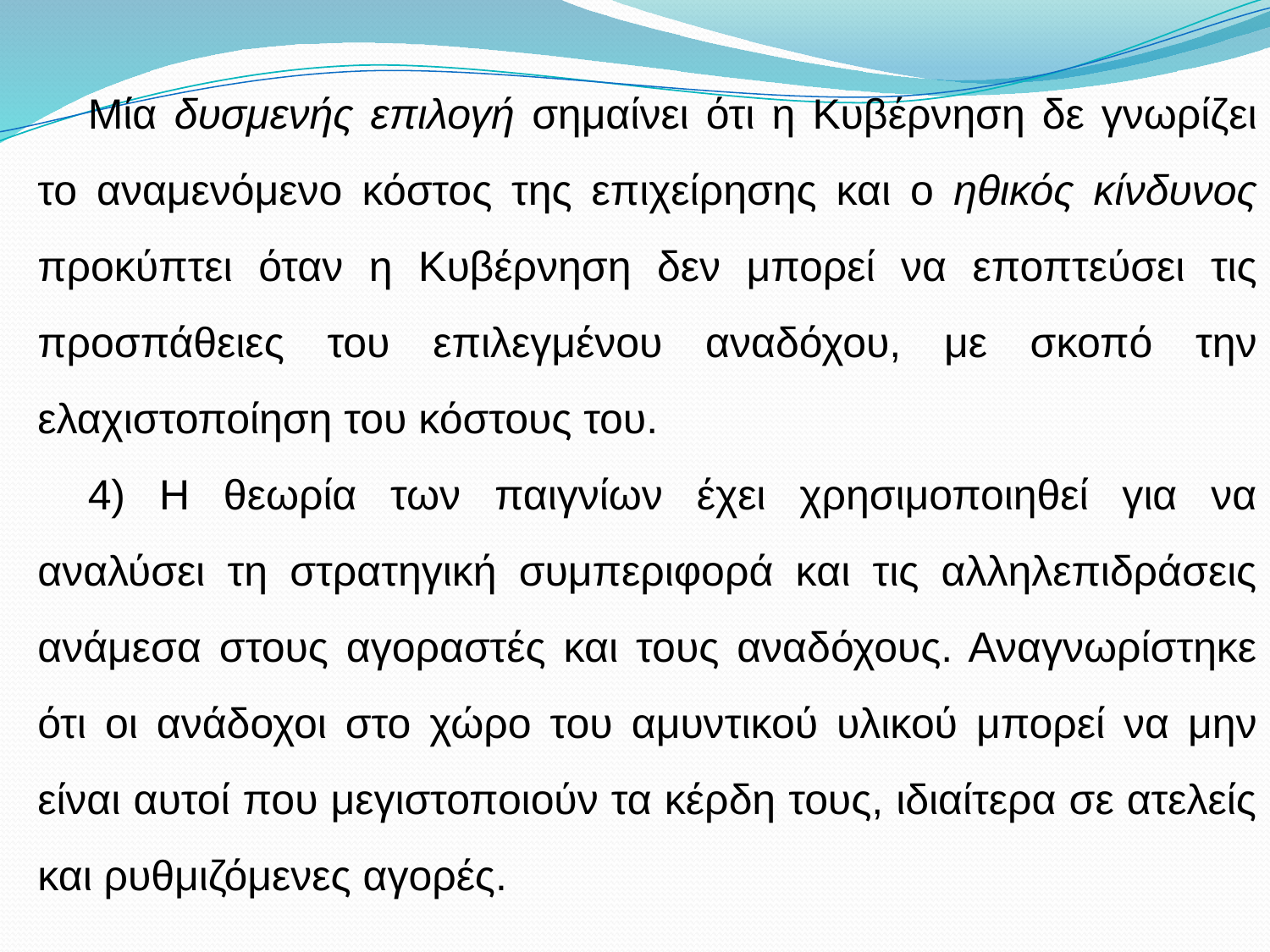

Μία δυσμενής επιλογή σημαίνει ότι η Κυβέρνηση δε γνωρίζει το αναμενόμενο κόστος της επιχείρησης και ο ηθικός κίνδυνος προκύπτει όταν η Κυβέρνηση δεν μπορεί να εποπτεύσει τις προσπάθειες του επιλεγμένου αναδόχου, με σκοπό την ελαχιστοποίηση του κόστους του.
4) Η θεωρία των παιγνίων έχει χρησιμοποιηθεί για να αναλύσει τη στρατηγική συμπεριφορά και τις αλληλεπιδράσεις ανάμεσα στους αγοραστές και τους αναδόχους. Αναγνωρίστηκε ότι οι ανάδοχοι στο χώρο του αμυντικού υλικού μπορεί να μην είναι αυτοί που μεγιστοποιούν τα κέρδη τους, ιδιαίτερα σε ατελείς και ρυθμιζόμενες αγορές.